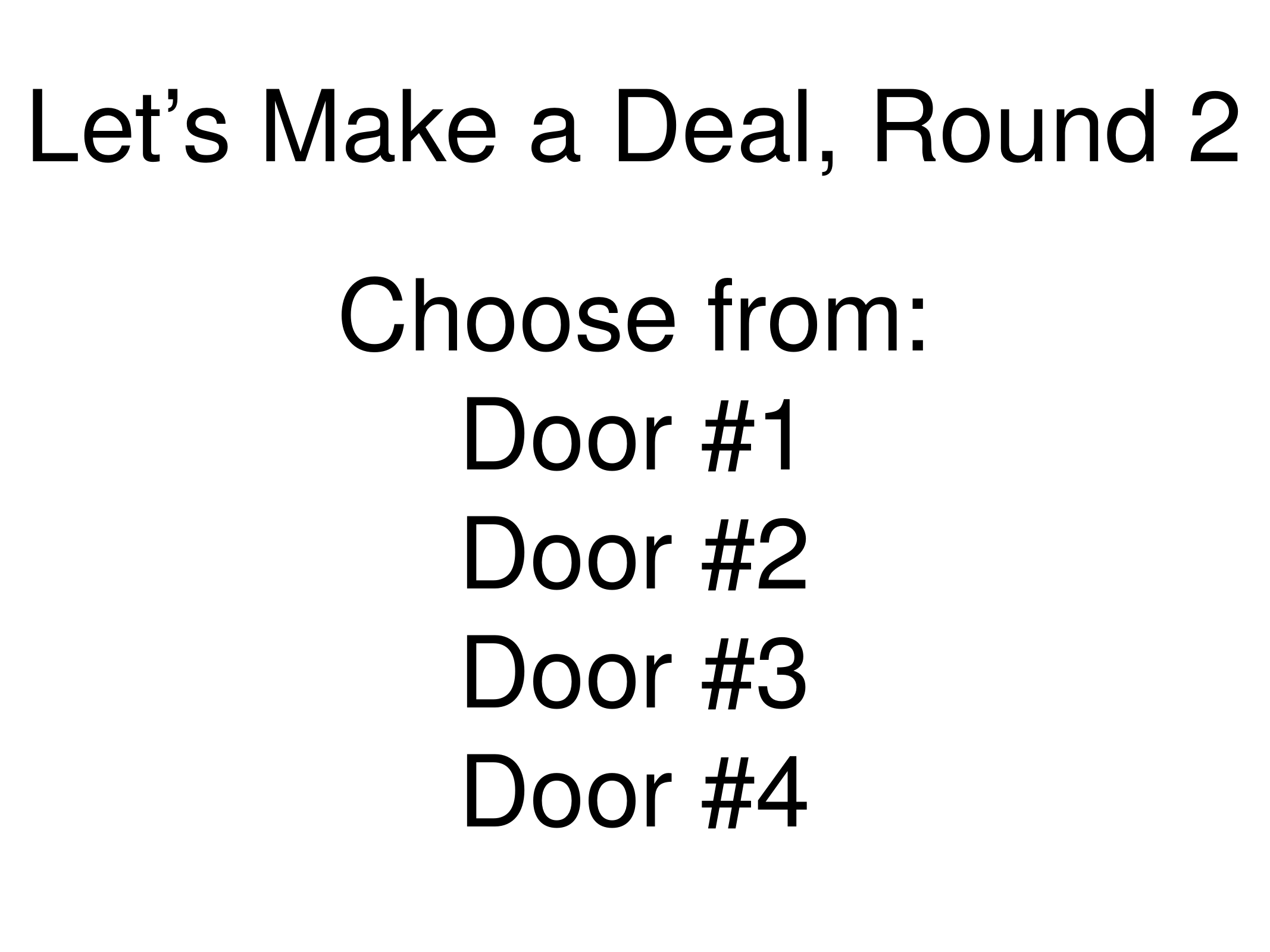

Let’s Make a Deal, Round 2
Choose from:
Door #1
Door #2
Door #3
Door #4